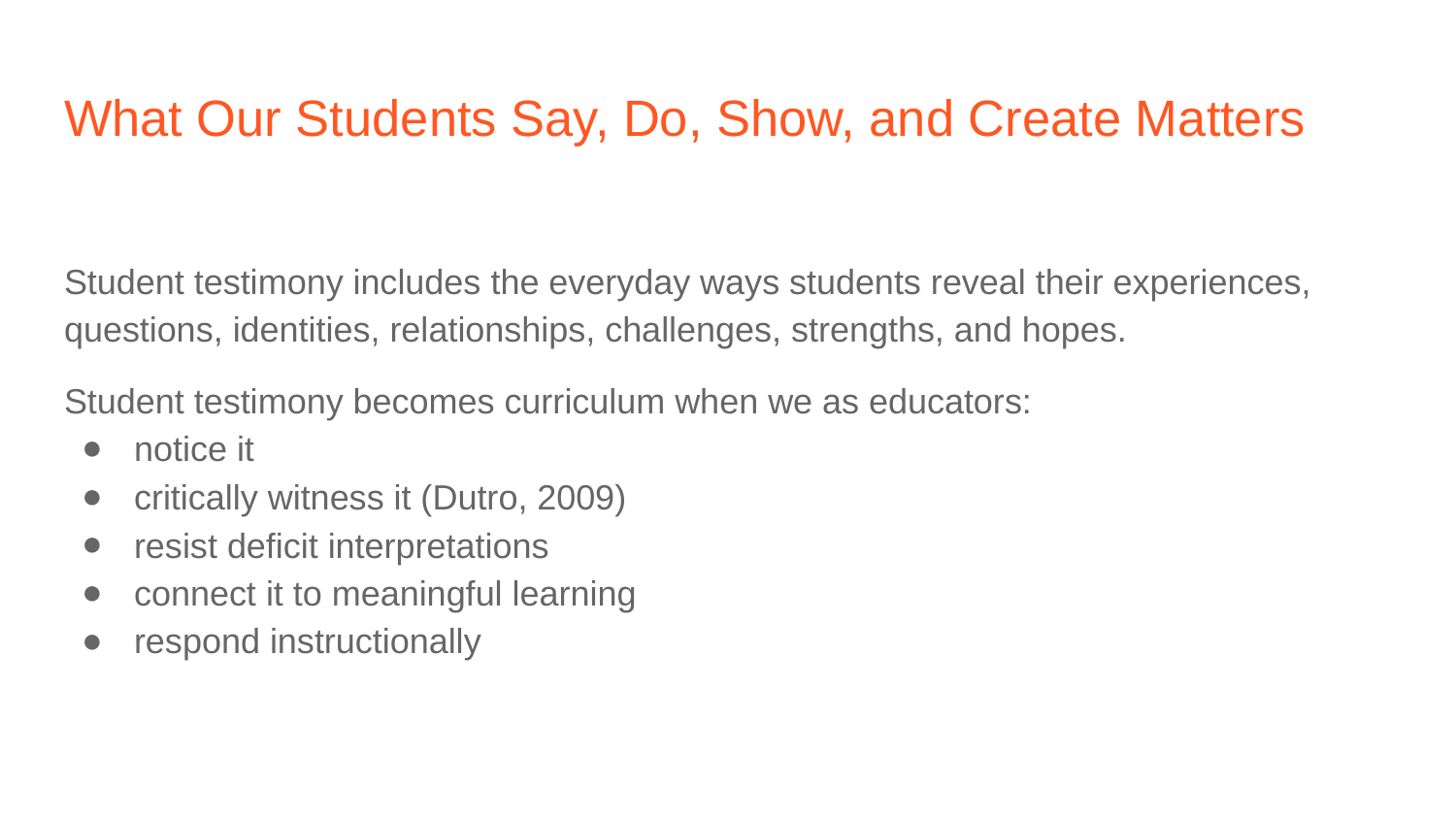

# What Our Students Say, Do, Show, and Create Matters
Student testimony includes the everyday ways students reveal their experiences, questions, identities, relationships, challenges, strengths, and hopes.
Student testimony becomes curriculum when we as educators:
notice it
critically witness it (Dutro, 2009)
resist deficit interpretations
connect it to meaningful learning
respond instructionally